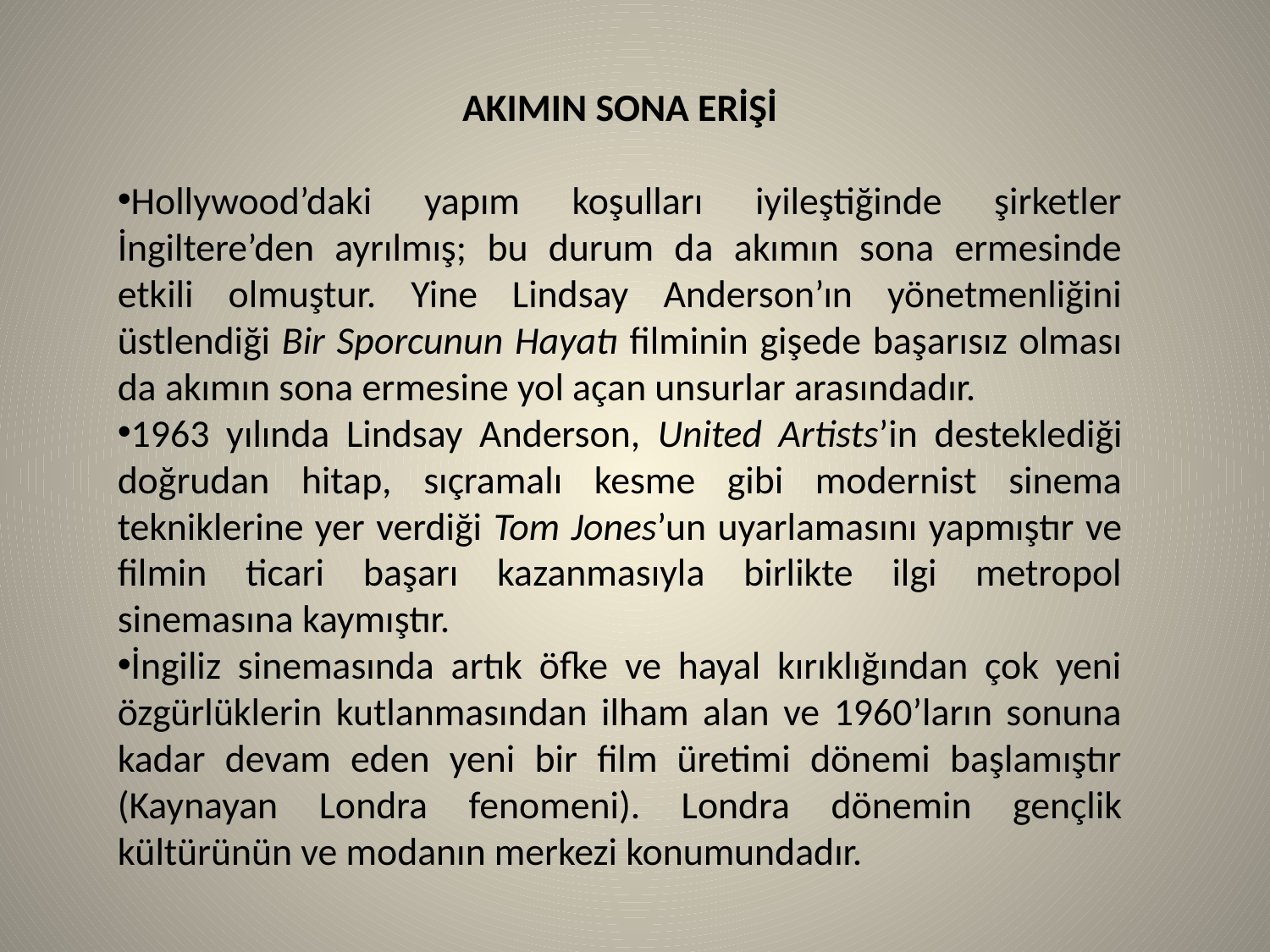

AKIMIN SONA ERİŞİ

Hollywood’daki yapım koşulları iyileştiğinde şirketler İngiltere’den ayrılmış; bu durum da akımın sona ermesinde etkili olmuştur. Yine Lindsay Anderson’ın yönetmenliğini üstlendiği Bir Sporcunun Hayatı filminin gişede başarısız olması da akımın sona ermesine yol açan unsurlar arasındadır.
1963 yılında Lindsay Anderson, United Artists’in desteklediği doğrudan hitap, sıçramalı kesme gibi modernist sinema tekniklerine yer verdiği Tom Jones’un uyarlamasını yapmıştır ve filmin ticari başarı kazanmasıyla birlikte ilgi metropol sinemasına kaymıştır.
İngiliz sinemasında artık öfke ve hayal kırıklığından çok yeni özgürlüklerin kutlanmasından ilham alan ve 1960’ların sonuna kadar devam eden yeni bir film üretimi dönemi başlamıştır (Kaynayan Londra fenomeni). Londra dönemin gençlik kültürünün ve modanın merkezi konumundadır.